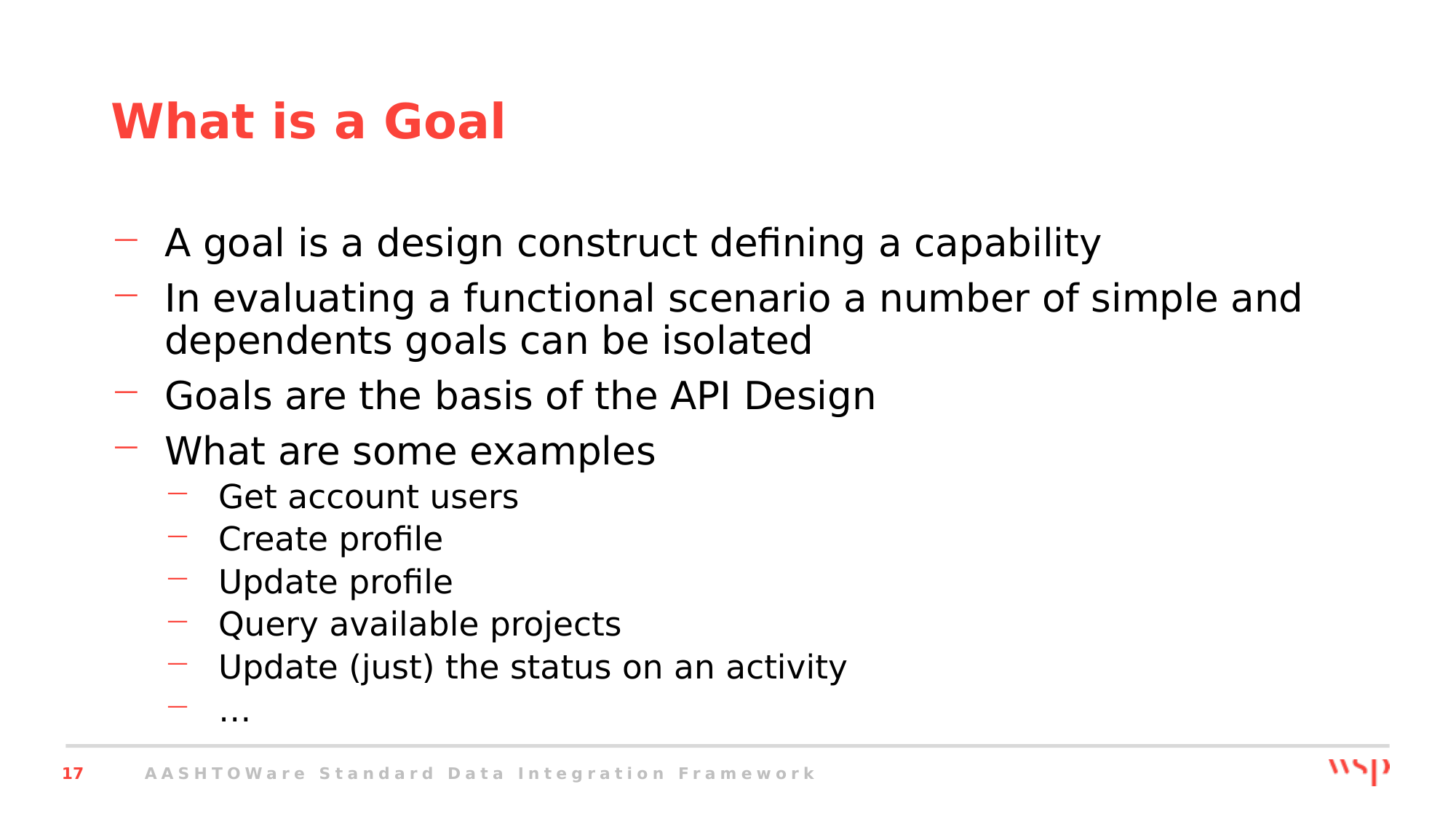

# What is a Goal
A goal is a design construct defining a capability
In evaluating a functional scenario a number of simple and dependents goals can be isolated
Goals are the basis of the API Design
What are some examples
Get account users
Create profile
Update profile
Query available projects
Update (just) the status on an activity
…